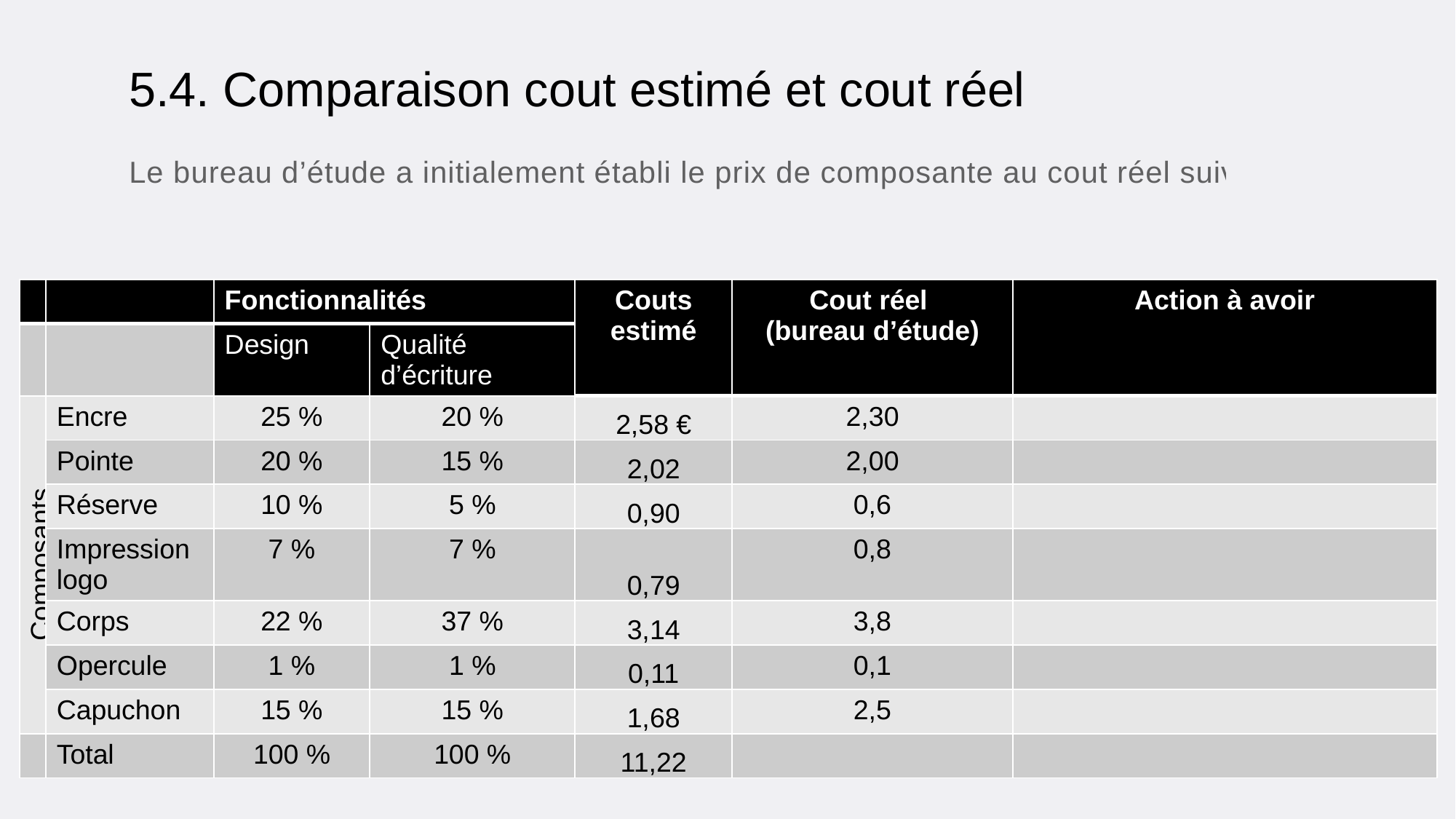

# 5.4. Comparaison cout estimé et cout réel
Le bureau d’étude a initialement établi le prix de composante au cout réel suivant.

|  |  | Fonctionnalités |  | Couts estimé | Cout réel (bureau d’étude) | Action à avoir |
| --- | --- | --- | --- | --- | --- | --- |
|  |  | Design | Qualité d’écriture |  |  |  |
| Composants | Encre | 25 % | 20 % | 2,58 € | 2,30 |  |
|  | Pointe | 20 % | 15 % | 2,02 | 2,00 |  |
|  | Réserve | 10 % | 5 % | 0,90 | 0,6 |  |
|  | Impression logo | 7 % | 7 % | 0,79 | 0,8 |  |
|  | Corps | 22 % | 37 % | 3,14 | 3,8 |  |
|  | Opercule | 1 % | 1 % | 0,11 | 0,1 |  |
|  | Capuchon | 15 % | 15 % | 1,68 | 2,5 |  |
|  | Total | 100 % | 100 % | 11,22 |  |  |